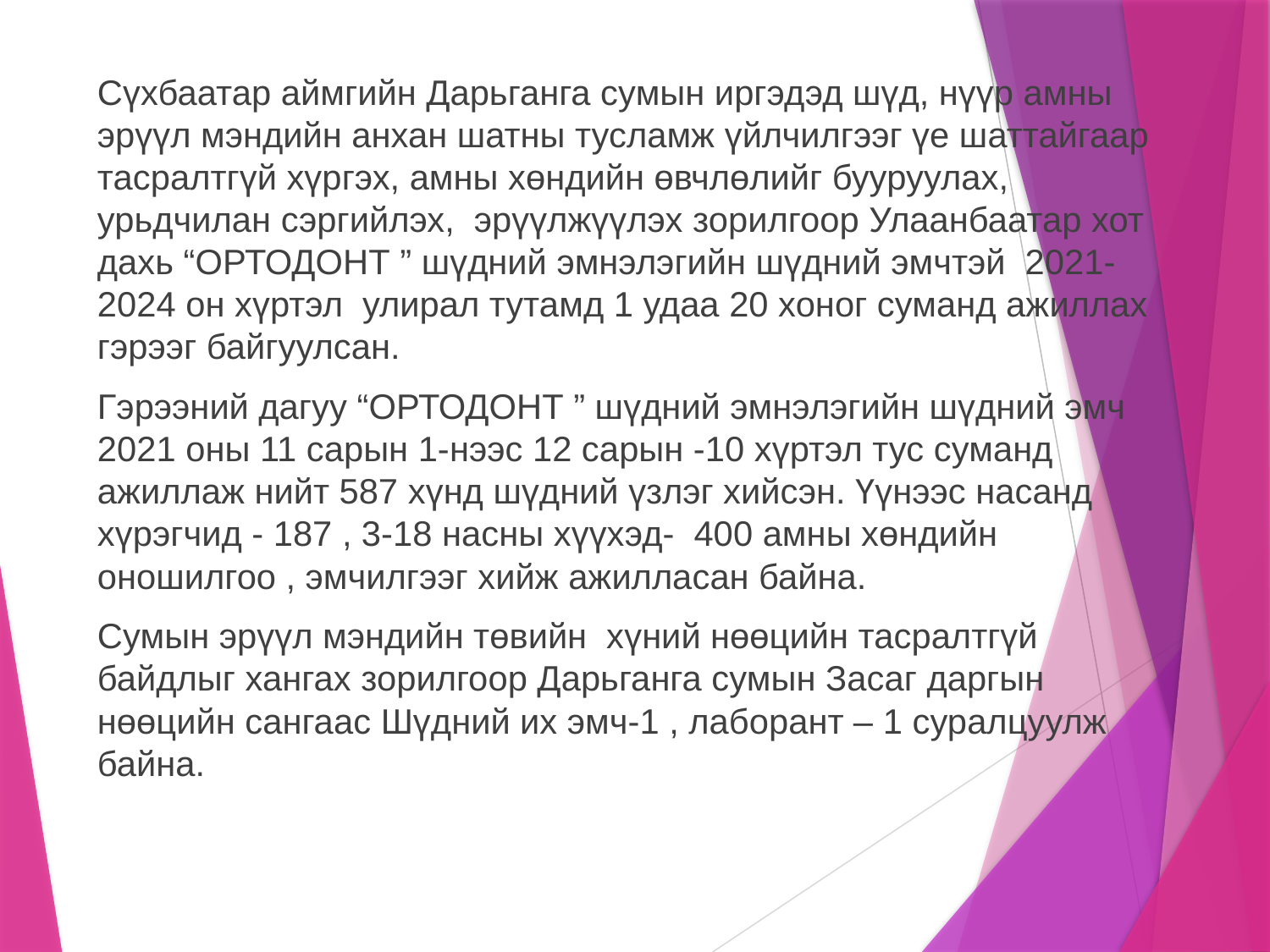

Сүхбаатар аймгийн Дарьганга сумын иргэдэд шүд, нүүр амны эрүүл мэндийн анхан шатны тусламж үйлчилгээг үе шаттайгаар тасралтгүй хүргэх, амны хөндийн өвчлөлийг бууруулах,  урьдчилан сэргийлэх,  эрүүлжүүлэх зорилгоор Улаанбаатар хот дахь “ОРТОДОНТ ” шүдний эмнэлэгийн шүдний эмчтэй  2021-2024 он хүртэл  улирал тутамд 1 удаа 20 хоног суманд ажиллах гэрээг байгуулсан.
Гэрээний дагуу “ОРТОДОНТ ” шүдний эмнэлэгийн шүдний эмч 2021 оны 11 сарын 1-нээс 12 сарын -10 хүртэл тус суманд ажиллаж нийт 587 хүнд шүдний үзлэг хийсэн. Үүнээс насанд хүрэгчид - 187 , 3-18 насны хүүхэд-  400 амны хөндийн оношилгоо , эмчилгээг хийж ажилласан байна.
Сумын эрүүл мэндийн төвийн  хүний нөөцийн тасралтгүй байдлыг хангах зорилгоор Дарьганга сумын Засаг даргын нөөцийн сангаас Шүдний их эмч-1 , лаборант – 1 суралцуулж байна.